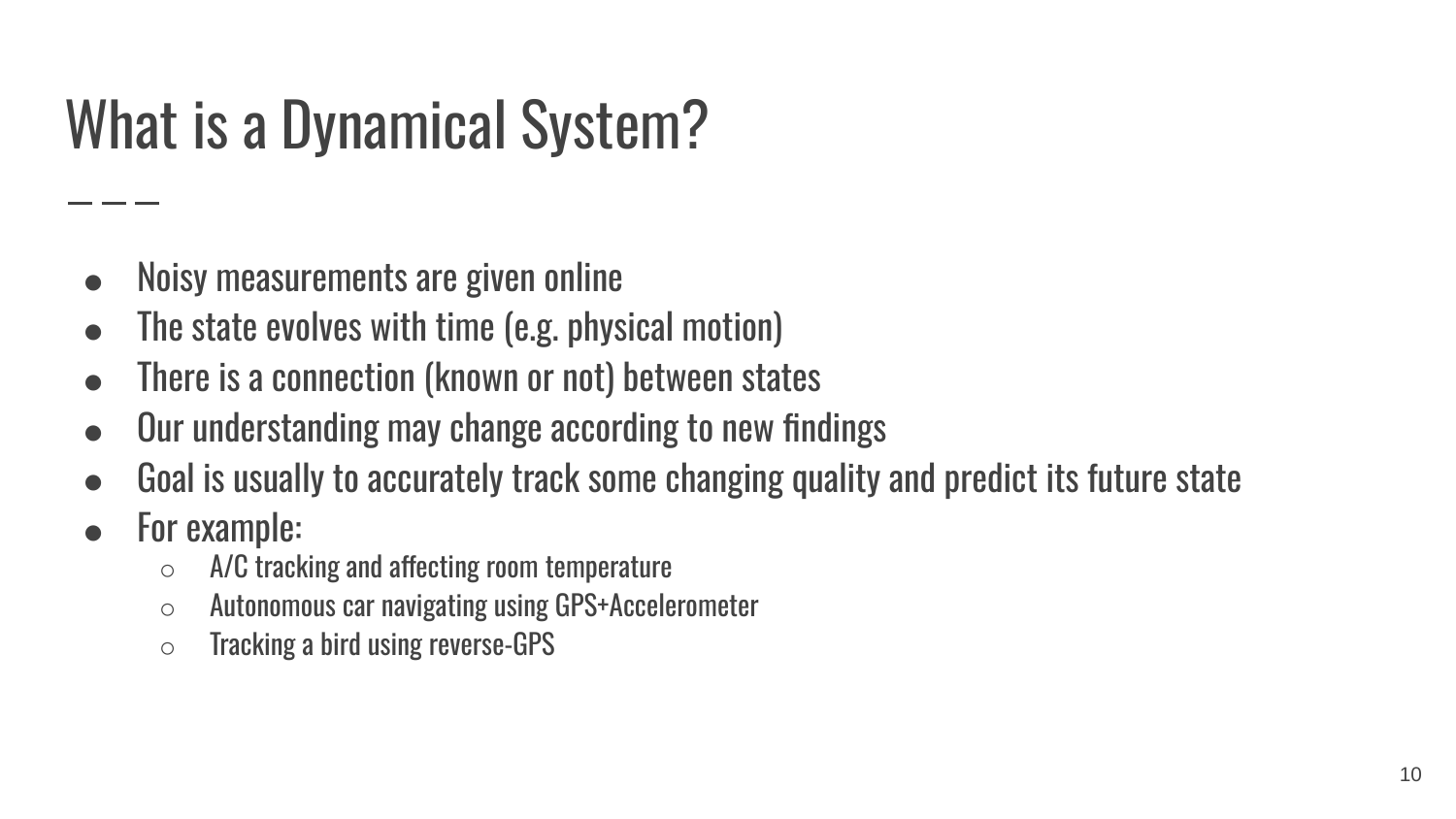

# What is a Dynamical System?
Noisy measurements are given online
The state evolves with time (e.g. physical motion)
There is a connection (known or not) between states
Our understanding may change according to new findings
Goal is usually to accurately track some changing quality and predict its future state
For example:
A/C tracking and affecting room temperature
Autonomous car navigating using GPS+Accelerometer
Tracking a bird using reverse-GPS
10